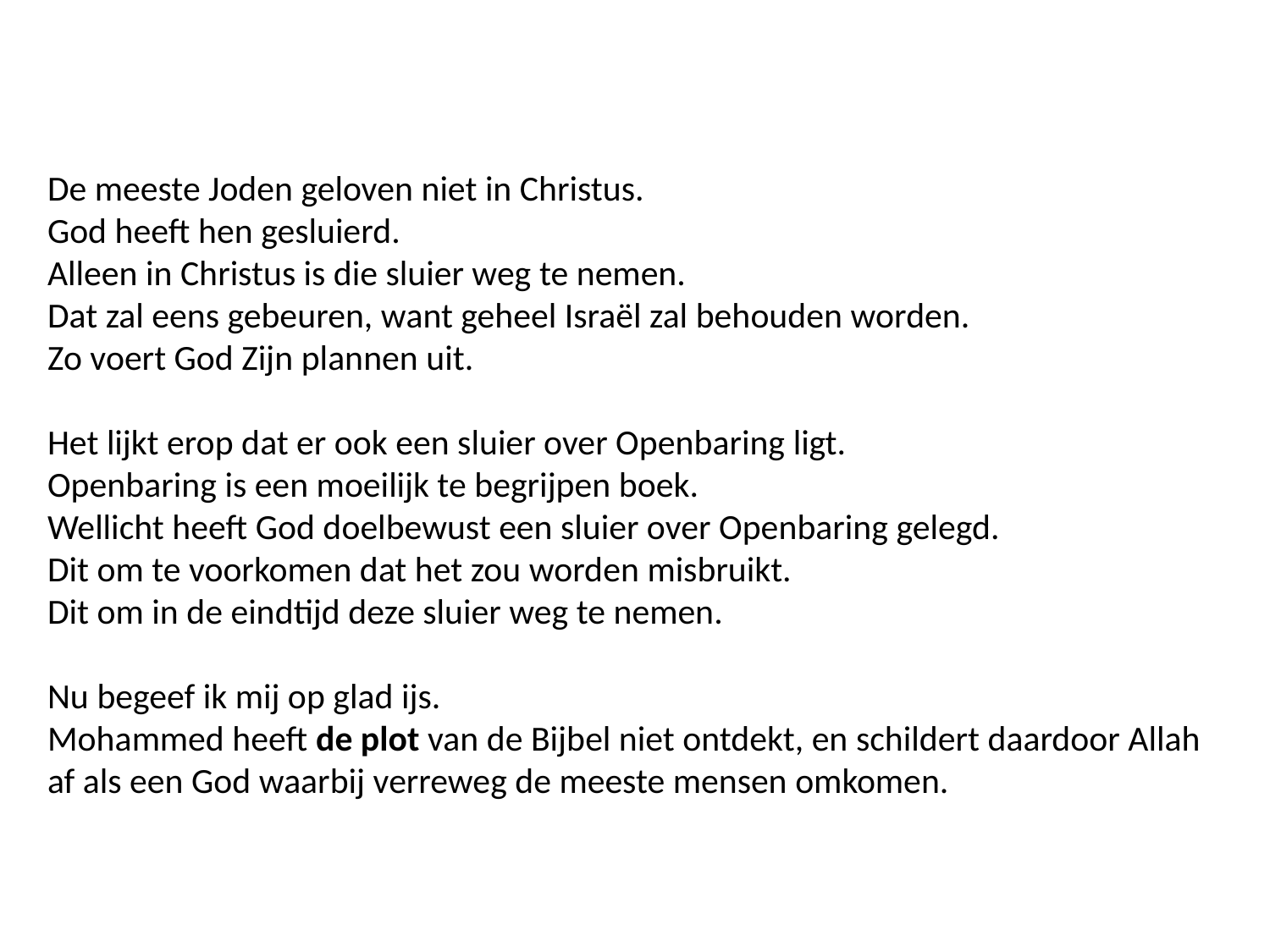

De meeste Joden geloven niet in Christus.
God heeft hen gesluierd.
Alleen in Christus is die sluier weg te nemen.
Dat zal eens gebeuren, want geheel Israël zal behouden worden.
Zo voert God Zijn plannen uit.

Het lijkt erop dat er ook een sluier over Openbaring ligt.
Openbaring is een moeilijk te begrijpen boek.
Wellicht heeft God doelbewust een sluier over Openbaring gelegd.
Dit om te voorkomen dat het zou worden misbruikt.
Dit om in de eindtijd deze sluier weg te nemen.

Nu begeef ik mij op glad ijs.
Mohammed heeft de plot van de Bijbel niet ontdekt, en schildert daardoor Allah af als een God waarbij verreweg de meeste mensen omkomen.